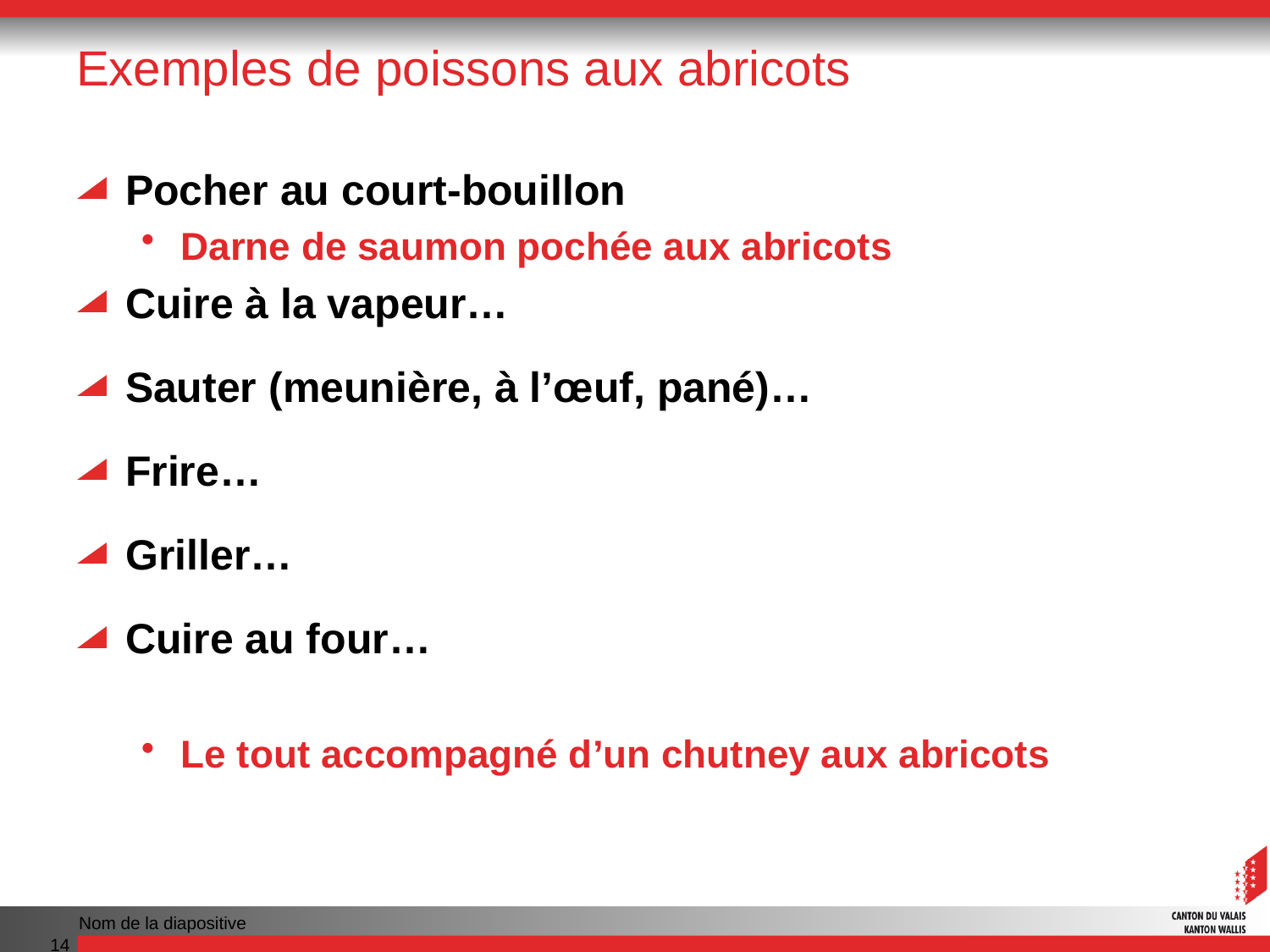

# Exemples de poissons aux abricots
Pocher au court-bouillon
Darne de saumon pochée aux abricots
Cuire à la vapeur…

Sauter (meunière, à l’œuf, pané)…

Frire…

Griller…

Cuire au four…

Le tout accompagné d’un chutney aux abricots
Nom de la diapositive
14